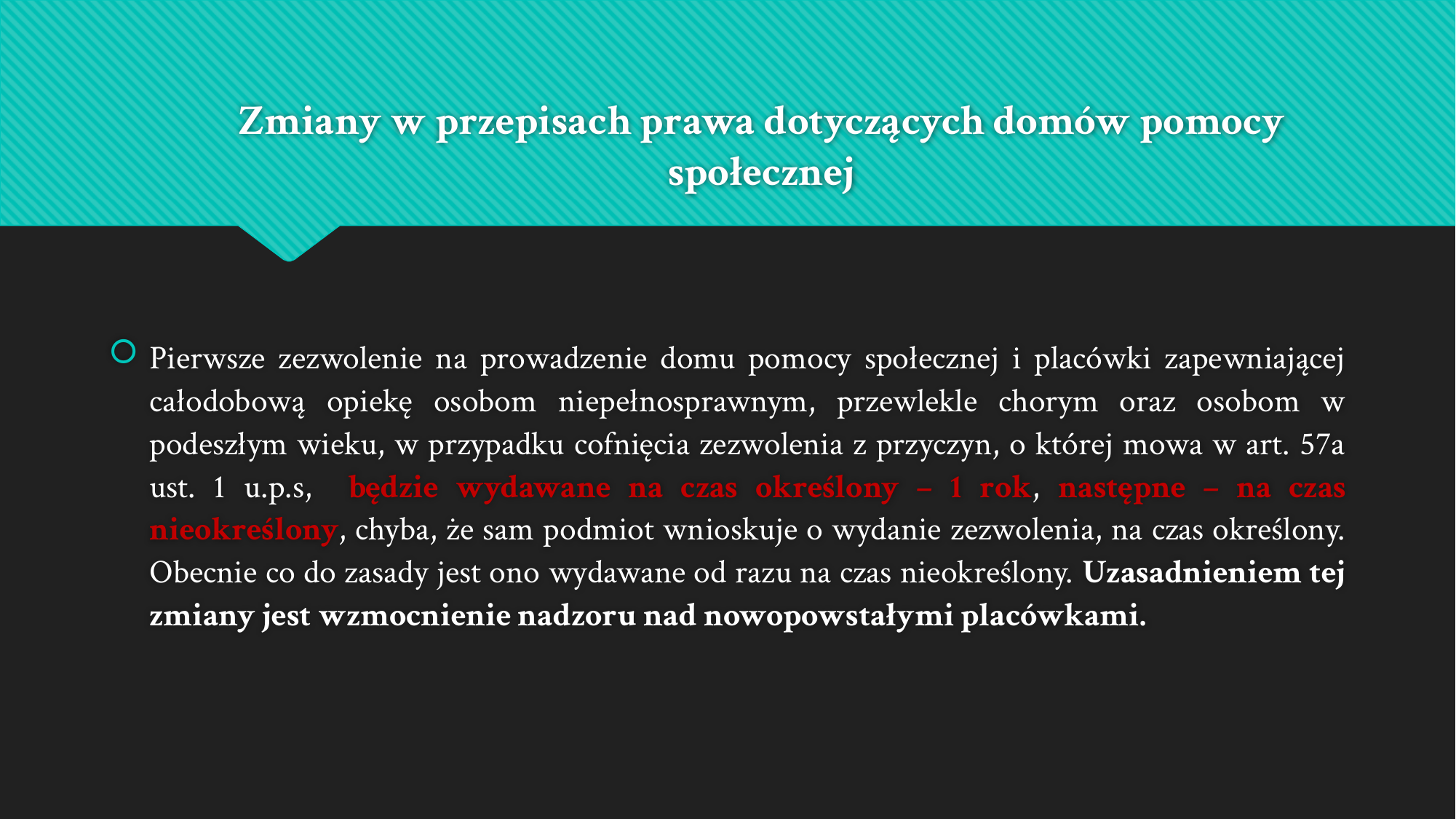

# Zmiany w przepisach prawa dotyczących domów pomocy społecznej
Pierwsze zezwolenie na prowadzenie domu pomocy społecznej i placówki zapewniającej całodobową opiekę osobom niepełnosprawnym, przewlekle chorym oraz osobom w podeszłym wieku, w przypadku cofnięcia zezwolenia z przyczyn, o której mowa w art. 57a ust. 1 u.p.s,  będzie wydawane na czas określony – 1 rok, następne – na czas nieokreślony, chyba, że sam podmiot wnioskuje o wydanie zezwolenia, na czas określony. Obecnie co do zasady jest ono wydawane od razu na czas nieokreślony. Uzasadnieniem tej zmiany jest wzmocnienie nadzoru nad nowopowstałymi placówkami.